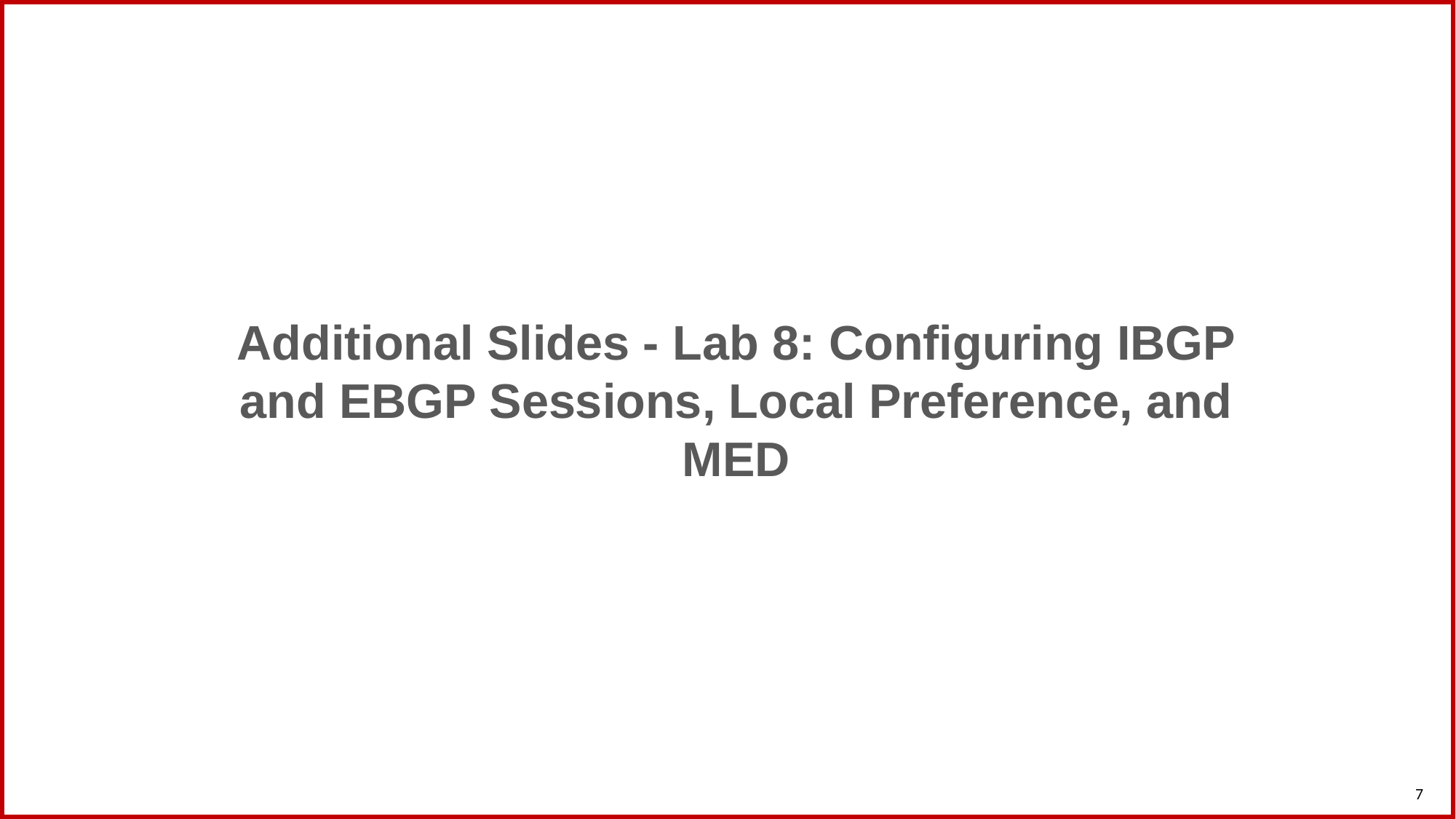

Additional Slides - Lab 8: Configuring IBGP and EBGP Sessions, Local Preference, and MED
7